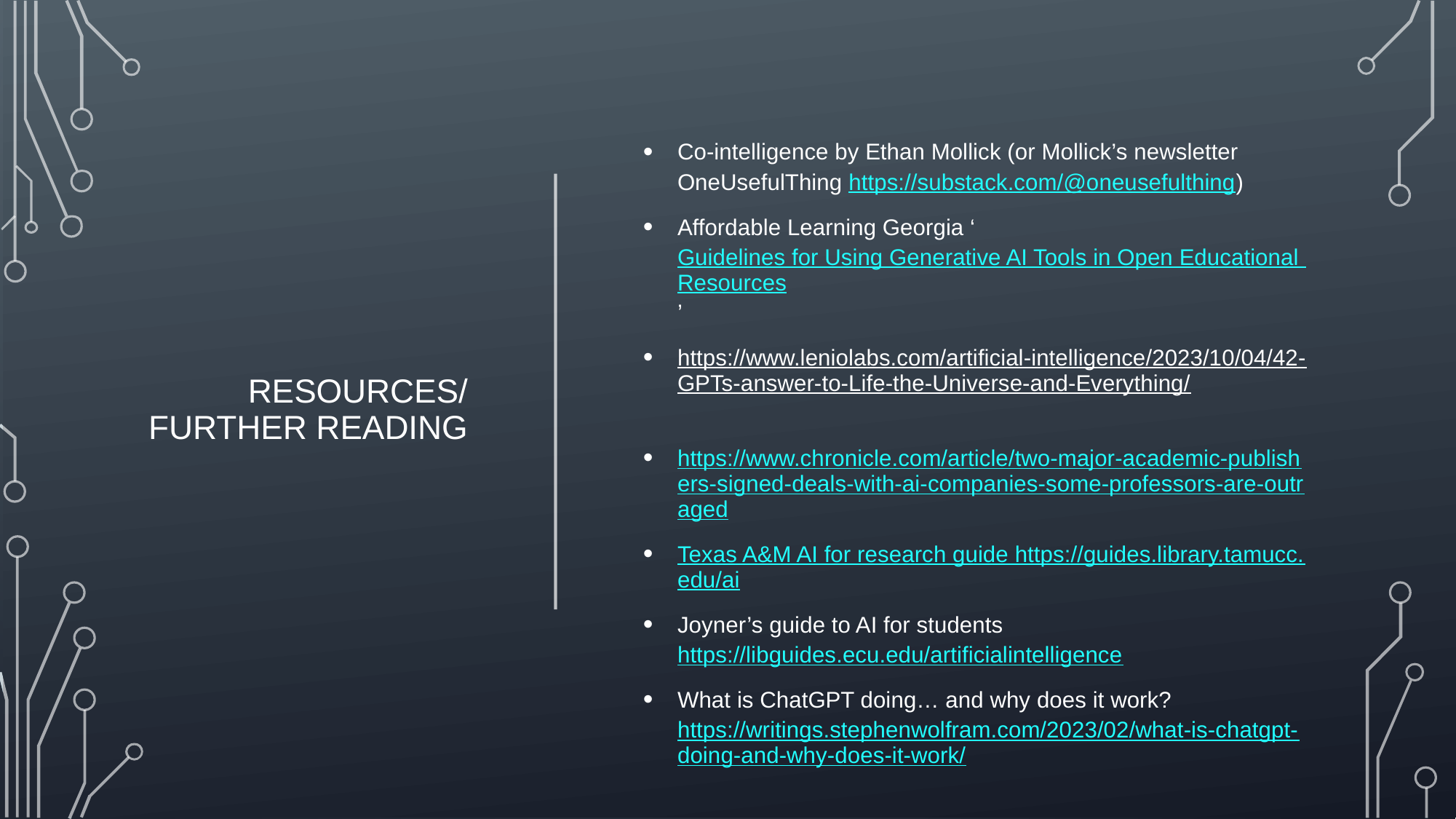

# Resources/further reading
Co-intelligence by Ethan Mollick (or Mollick’s newsletter OneUsefulThing https://substack.com/@oneusefulthing)
Affordable Learning Georgia ‘Guidelines for Using Generative AI Tools in Open Educational Resources’
https://www.leniolabs.com/artificial-intelligence/2023/10/04/42-GPTs-answer-to-Life-the-Universe-and-Everything/
https://www.chronicle.com/article/two-major-academic-publishers-signed-deals-with-ai-companies-some-professors-are-outraged
Texas A&M AI for research guide https://guides.library.tamucc.edu/ai
Joyner’s guide to AI for students https://libguides.ecu.edu/artificialintelligence
What is ChatGPT doing… and why does it work? https://writings.stephenwolfram.com/2023/02/what-is-chatgpt-doing-and-why-does-it-work/